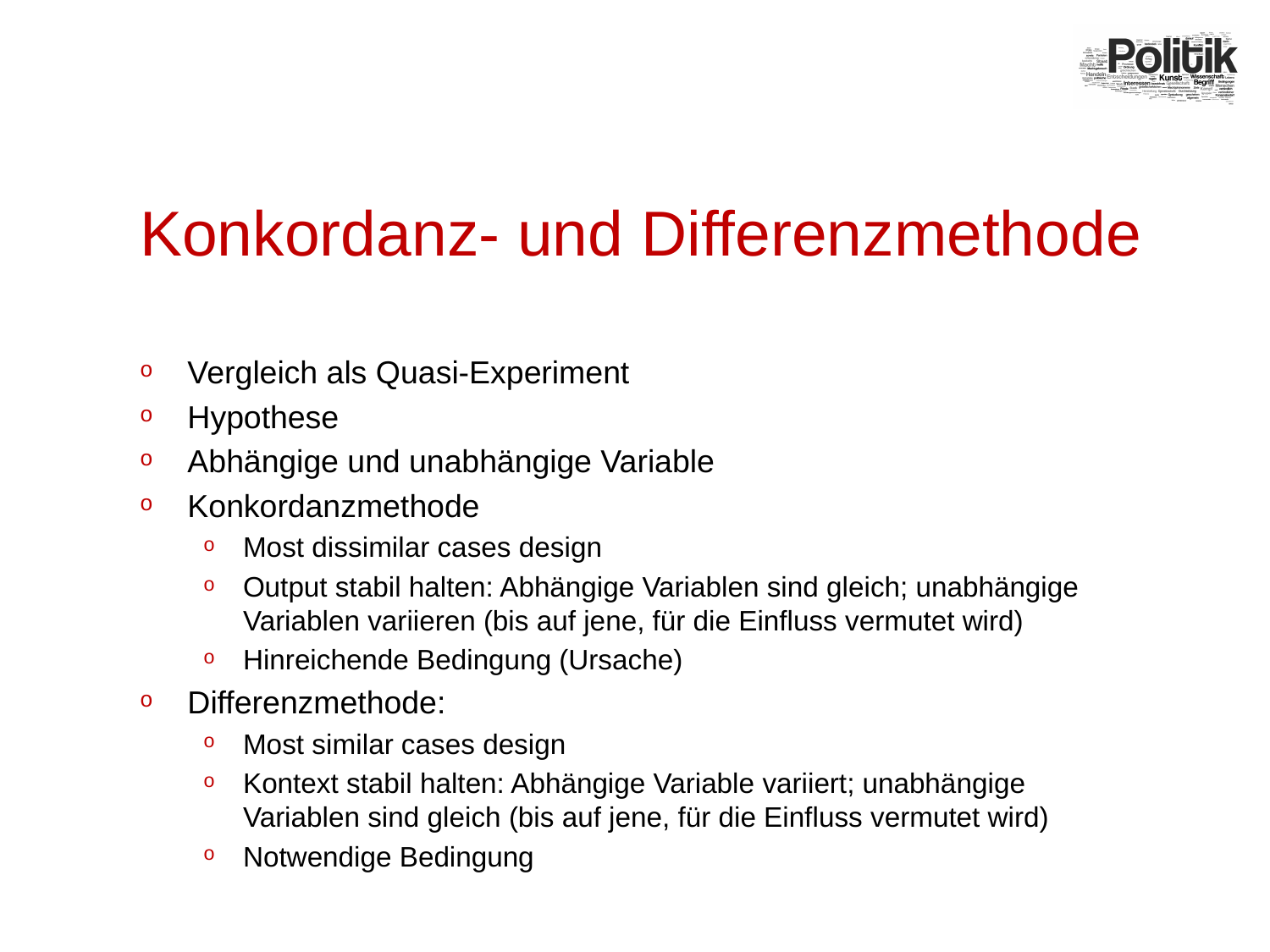

# Konkordanz- und Differenzmethode
Vergleich als Quasi-Experiment
Hypothese
Abhängige und unabhängige Variable
Konkordanzmethode
Most dissimilar cases design
Output stabil halten: Abhängige Variablen sind gleich; unabhängige Variablen variieren (bis auf jene, für die Einfluss vermutet wird)
Hinreichende Bedingung (Ursache)
Differenzmethode:
Most similar cases design
Kontext stabil halten: Abhängige Variable variiert; unabhängige Variablen sind gleich (bis auf jene, für die Einfluss vermutet wird)
Notwendige Bedingung